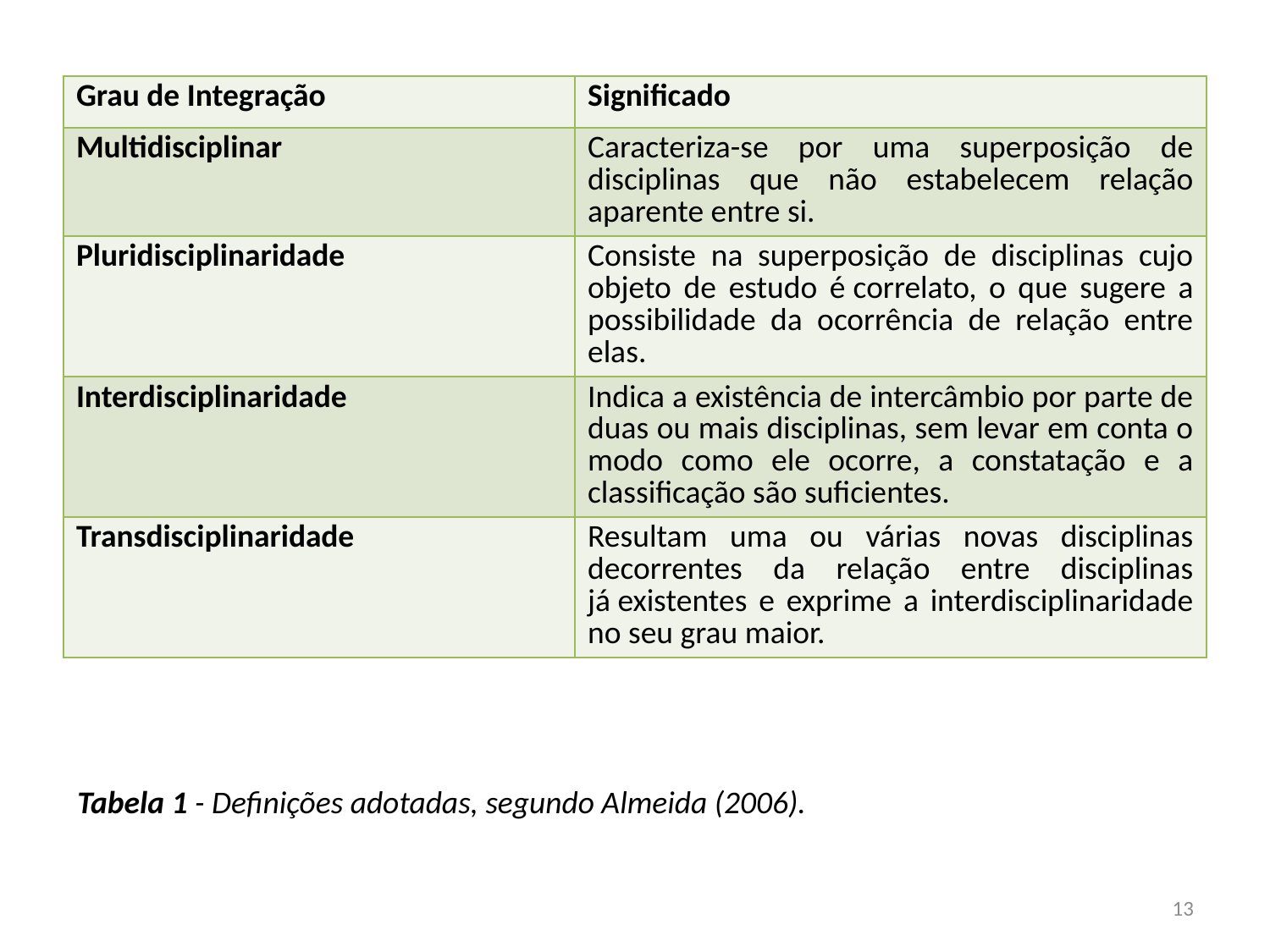

| Grau de Integração | Significado |
| --- | --- |
| Multidisciplinar | Caracteriza-se por uma superposição de disciplinas que não estabelecem relação aparente entre si. |
| Pluridisciplinaridade | Consiste na superposição de disciplinas cujo objeto de estudo é correlato, o que sugere a possibilidade da ocorrência de relação entre elas. |
| Interdisciplinaridade | Indica a existência de intercâmbio por parte de duas ou mais disciplinas, sem levar em conta o modo como ele ocorre, a constatação e a classificação são suficientes. |
| Transdisciplinaridade | Resultam uma ou várias novas disciplinas decorrentes da relação entre disciplinas já existentes e exprime a interdisciplinaridade no seu grau maior. |
Tabela 1 - Definições adotadas, segundo Almeida (2006).
13